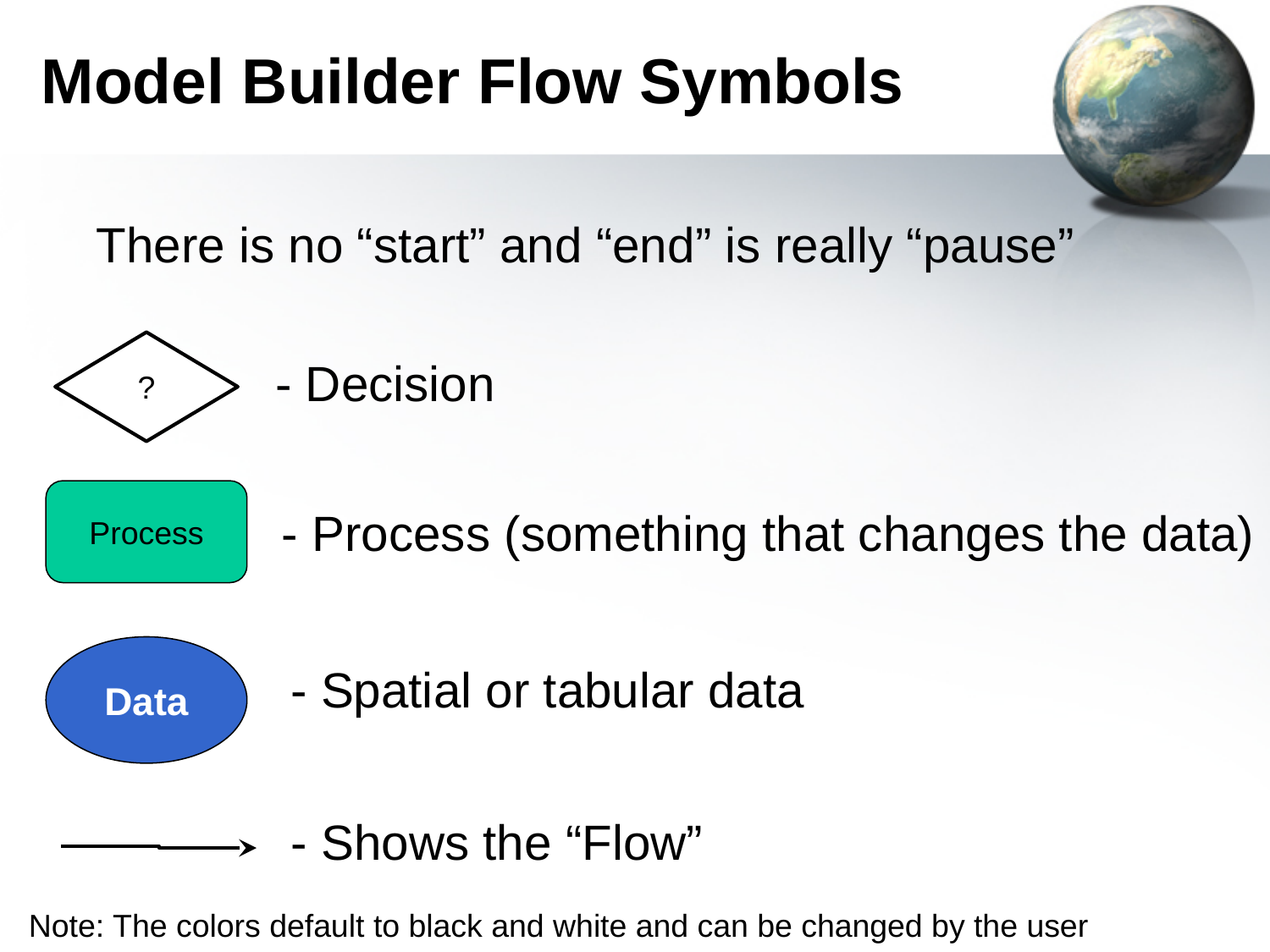

# Model Builder Flow Symbols
There is no “start” and “end” is really “pause”
?
- Decision
Process
- Process (something that changes the data)
Data
- Spatial or tabular data
- Shows the “Flow”
Note: The colors default to black and white and can be changed by the user